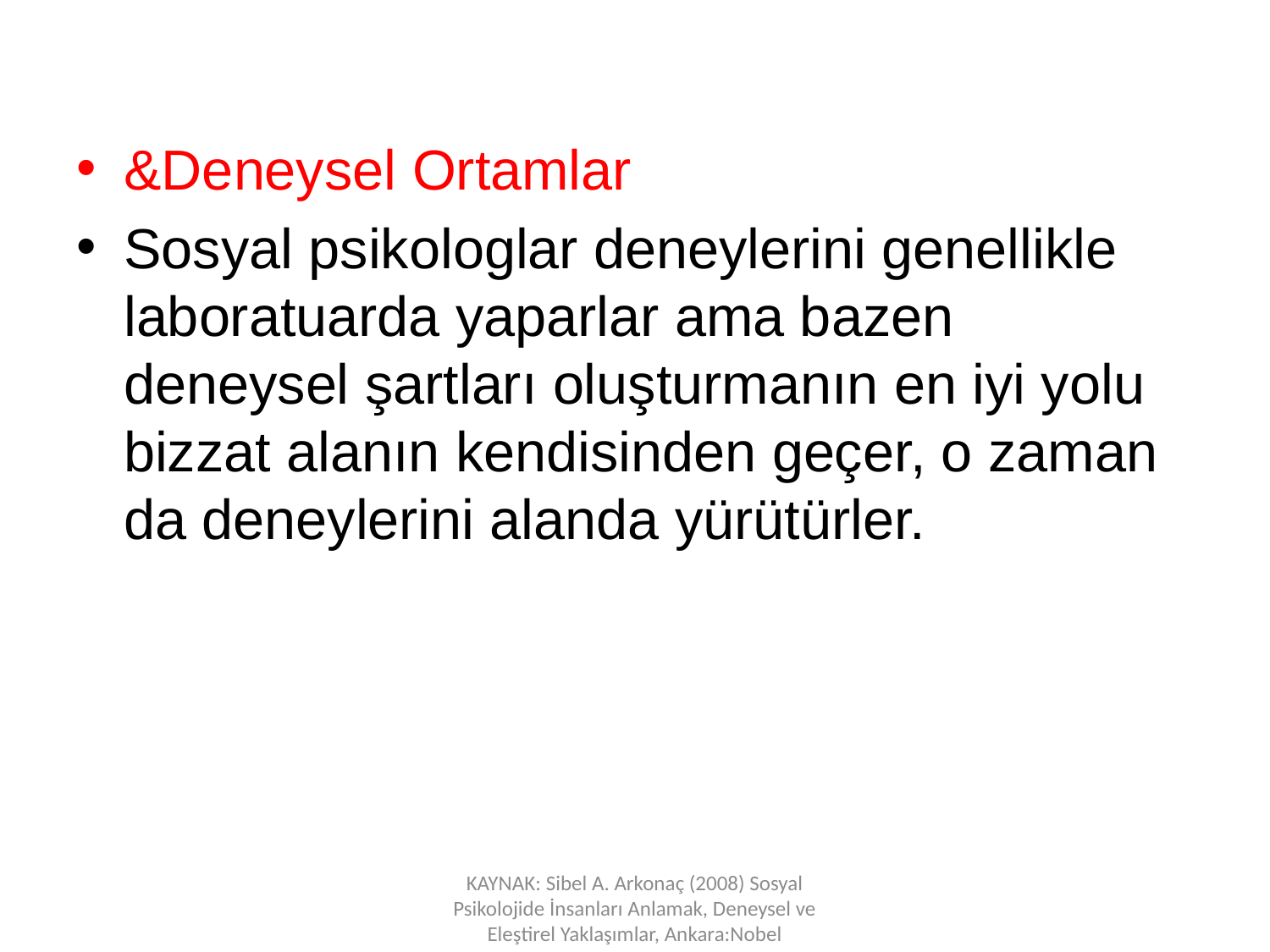

&Deneysel Ortamlar
Sosyal psikologlar deneylerini genellikle laboratuarda yaparlar ama bazen deneysel şartları oluşturmanın en iyi yolu bizzat alanın kendisinden geçer, o zaman da deneylerini alanda yürütürler.
KAYNAK: Sibel A. Arkonaç (2008) Sosyal Psikolojide İnsanları Anlamak, Deneysel ve Eleştirel Yaklaşımlar, Ankara:Nobel